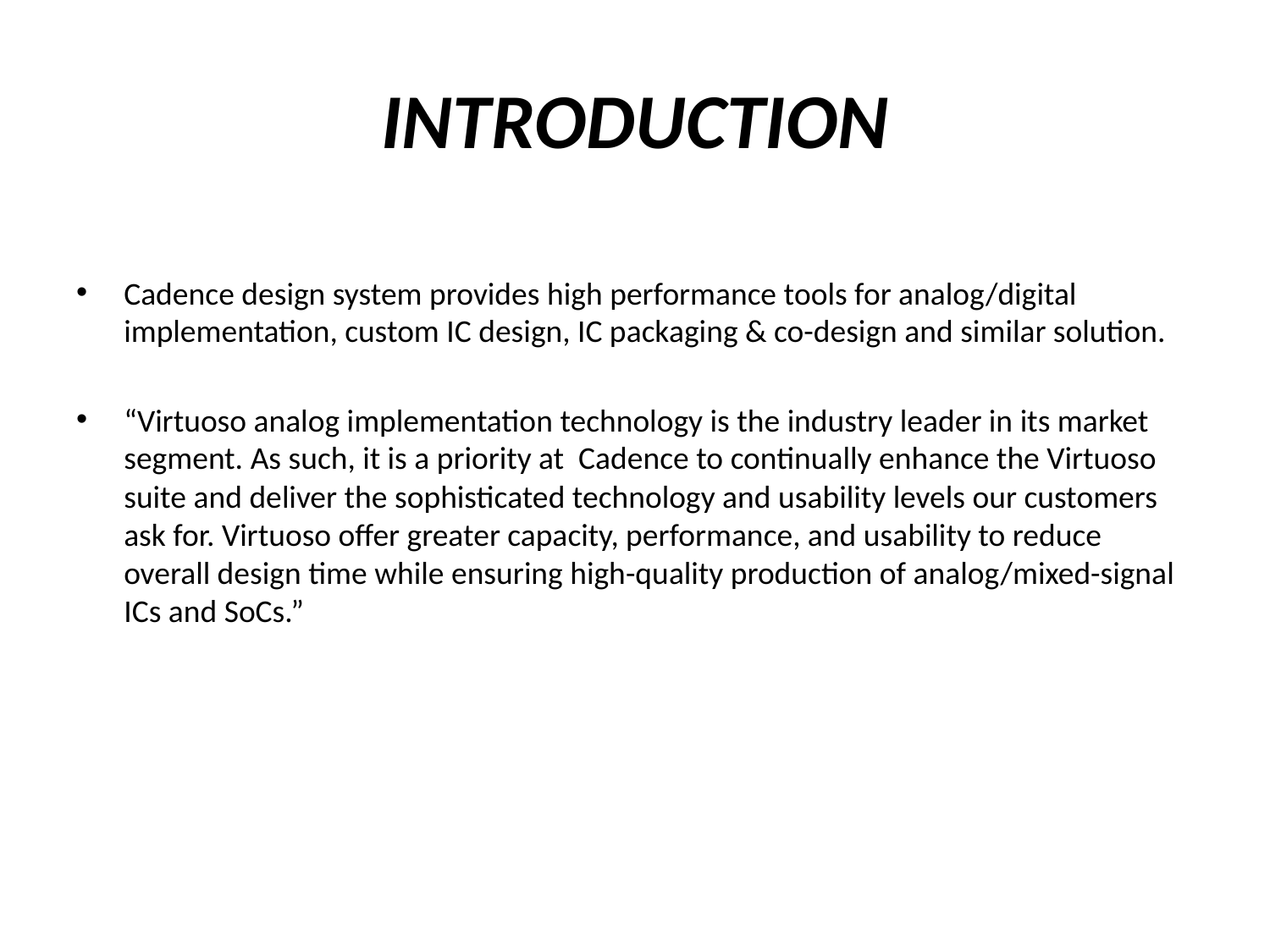

# INTRODUCTION

Cadence design system provides high performance tools for analog/digital implementation, custom IC design, IC packaging & co-design and similar solution.

“Virtuoso analog implementation technology is the industry leader in its market segment. As such, it is a priority at  Cadence to continually enhance the Virtuoso suite and deliver the sophisticated technology and usability levels our customers ask for. Virtuoso offer greater capacity, performance, and usability to reduce overall design time while ensuring high-quality production of analog/mixed-signal ICs and SoCs.”